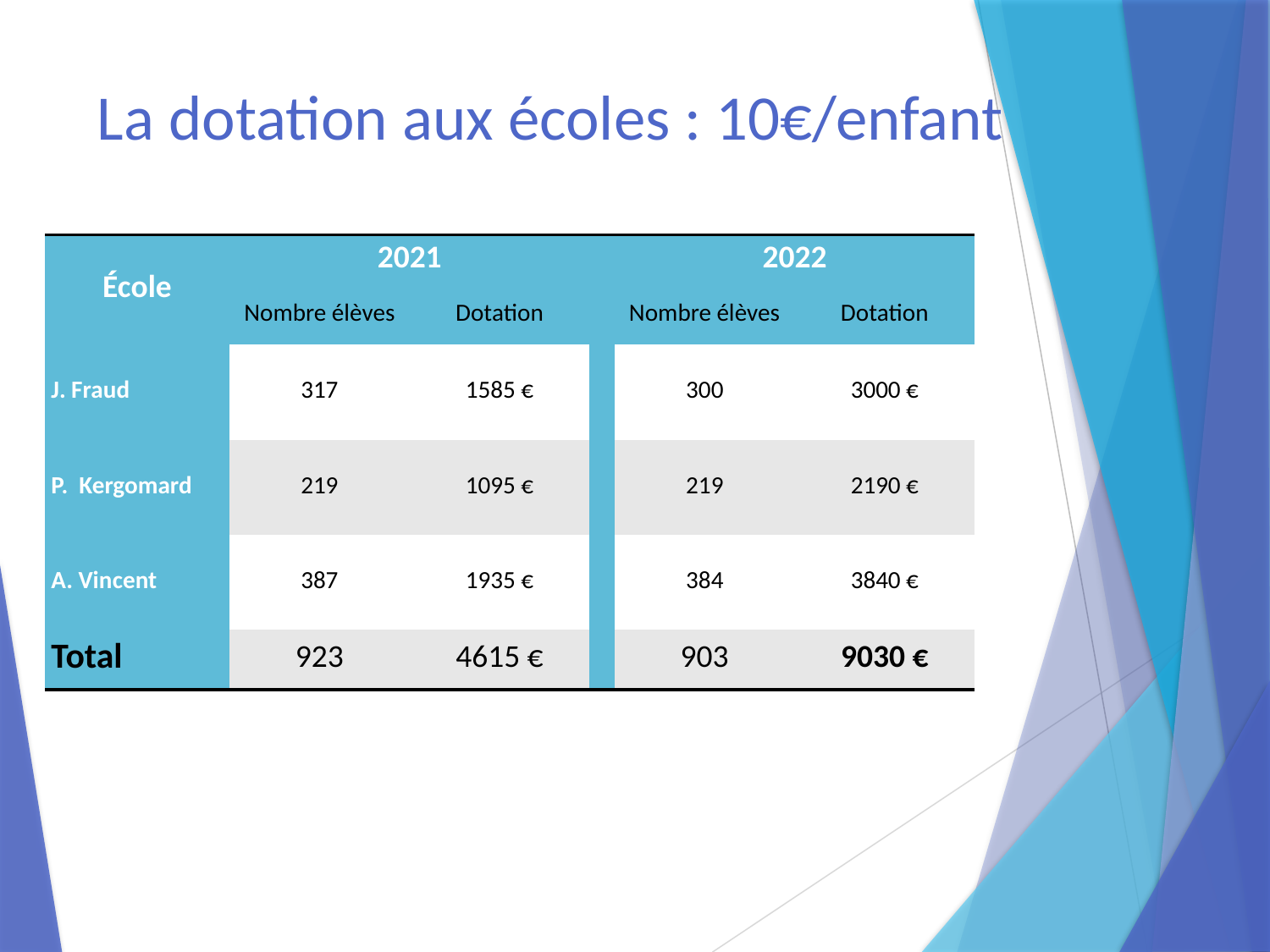

La dotation aux écoles : 10€/enfant
| École | 2021 |  |  | 2022 |  |
| --- | --- | --- | --- | --- | --- |
| Ecole | Nombre élèves | Dotation |  | Nombre élèves | Dotation |
| J. Fraud | 317 | 1585 € |  | 300 | 3000 € |
| P. Kergomard | 219 | 1095 € |  | 219 | 2190 € |
| A. Vincent | 387 | 1935 € |  | 384 | 3840 € |
| Total | 923 | 4615 € |  | 903 | 9030 € |